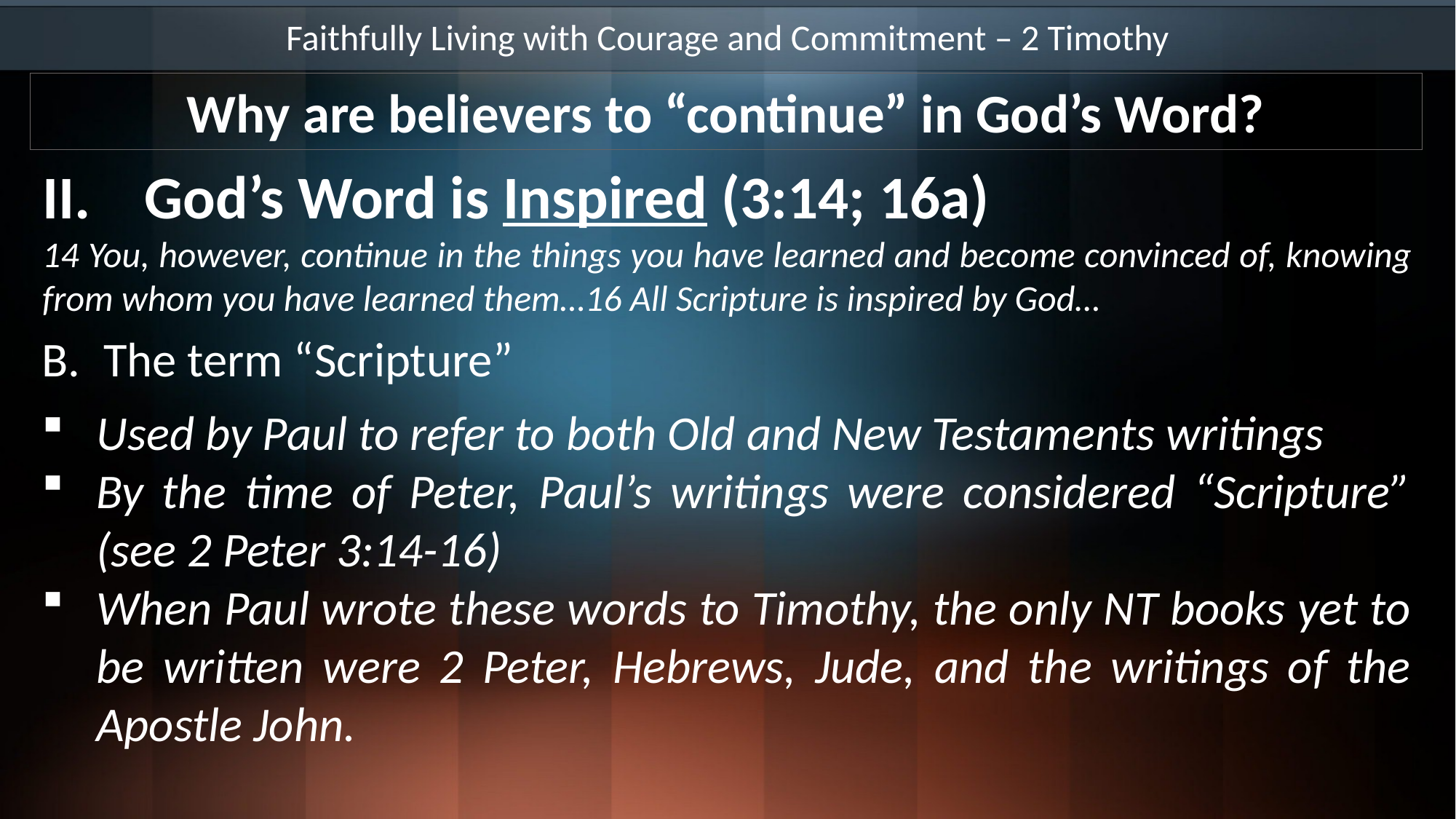

Faithfully Living with Courage and Commitment – 2 Timothy
Why are believers to “continue” in God’s Word?
God’s Word is Inspired (3:14; 16a)
14 You, however, continue in the things you have learned and become convinced of, knowing from whom you have learned them…16 All Scripture is inspired by God…
The term “Scripture”
Used by Paul to refer to both Old and New Testaments writings
By the time of Peter, Paul’s writings were considered “Scripture” (see 2 Peter 3:14-16)
When Paul wrote these words to Timothy, the only NT books yet to be written were 2 Peter, Hebrews, Jude, and the writings of the Apostle John.